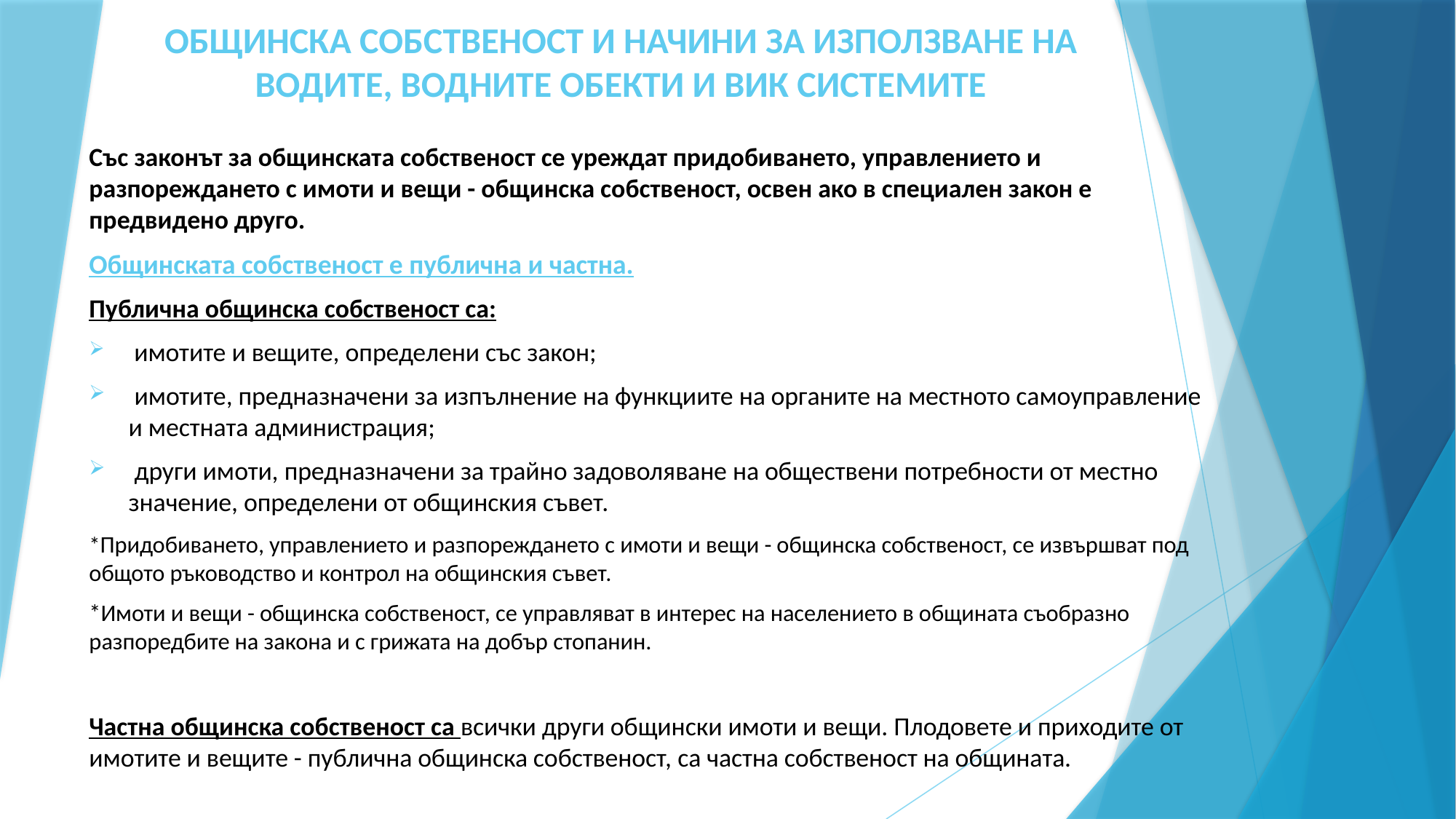

# ОБЩИНСКА СОБСТВЕНОСТ И НАЧИНИ ЗА ИЗПОЛЗВАНЕ НА ВОДИТЕ, ВОДНИТЕ ОБЕКТИ И ВИК СИСТЕМИТЕ
Със законът за общинската собственост се уреждат придобиването, управлението и разпореждането с имоти и вещи - общинска собственост, освен ако в специален закон е предвидено друго.
Общинската собственост е публична и частна.
Публична общинска собственост са:
 имотите и вещите, определени със закон;
 имотите, предназначени за изпълнение на функциите на органите на местното самоуправление и местната администрация;
 други имоти, предназначени за трайно задоволяване на обществени потребности от местно значение, определени от общинския съвет.
*Придобиването, управлението и разпореждането с имоти и вещи - общинска собственост, се извършват под общото ръководство и контрол на общинския съвет.
*Имоти и вещи - общинска собственост, се управляват в интерес на населението в общината съобразно разпоредбите на закона и с грижата на добър стопанин.

Частна общинска собственост са всички други общински имоти и вещи. Плодовете и приходите от имотите и вещите - публична общинска собственост, са частна собственост на общината.